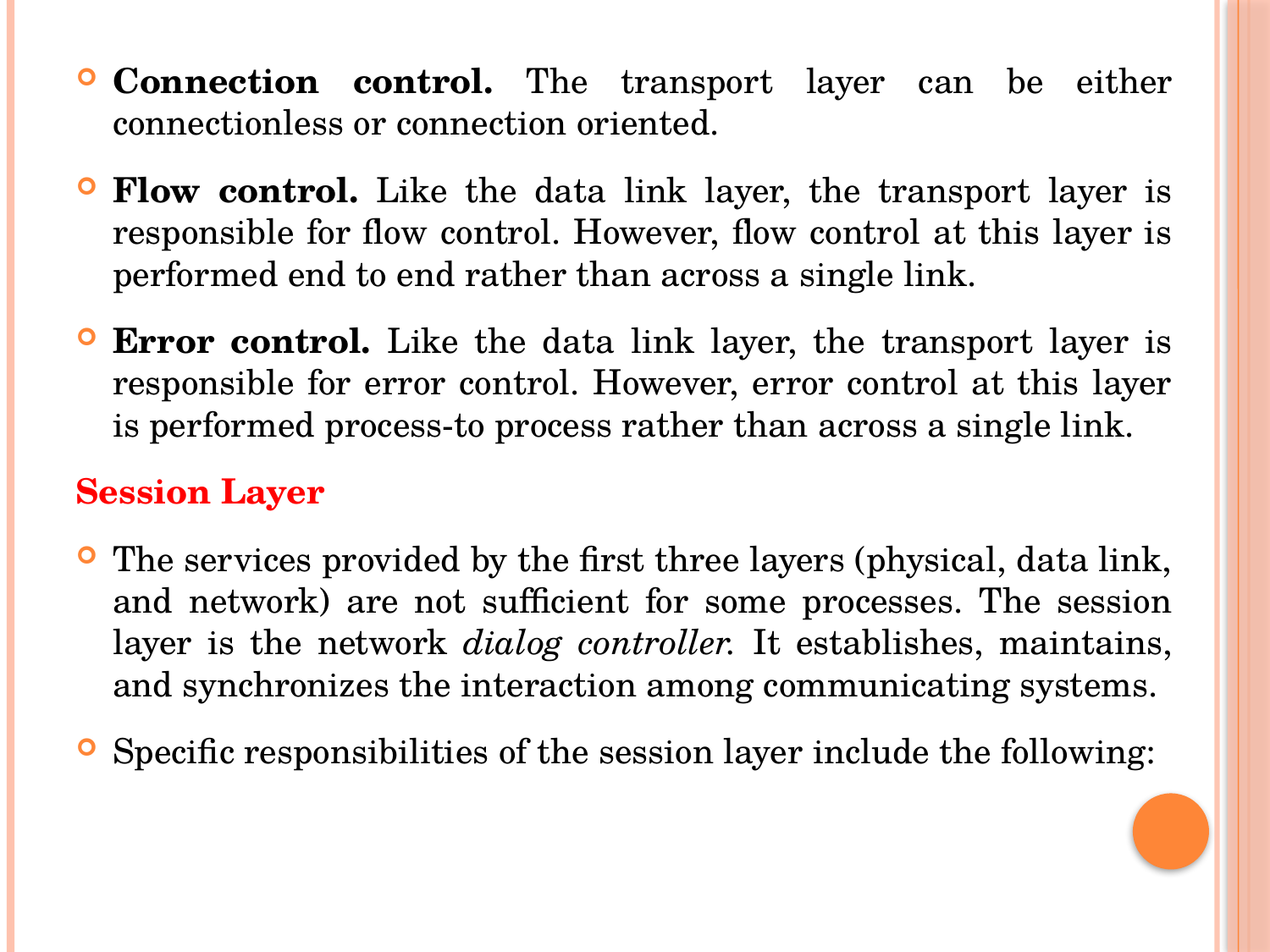

Connection control. The transport layer can be either connectionless or connection oriented.
Flow control. Like the data link layer, the transport layer is responsible for flow control. However, flow control at this layer is performed end to end rather than across a single link.
Error control. Like the data link layer, the transport layer is responsible for error control. However, error control at this layer is performed process-to process rather than across a single link.
Session Layer
The services provided by the first three layers (physical, data link, and network) are not sufficient for some processes. The session layer is the network dialog controller. It establishes, maintains, and synchronizes the interaction among communicating systems.
Specific responsibilities of the session layer include the following: